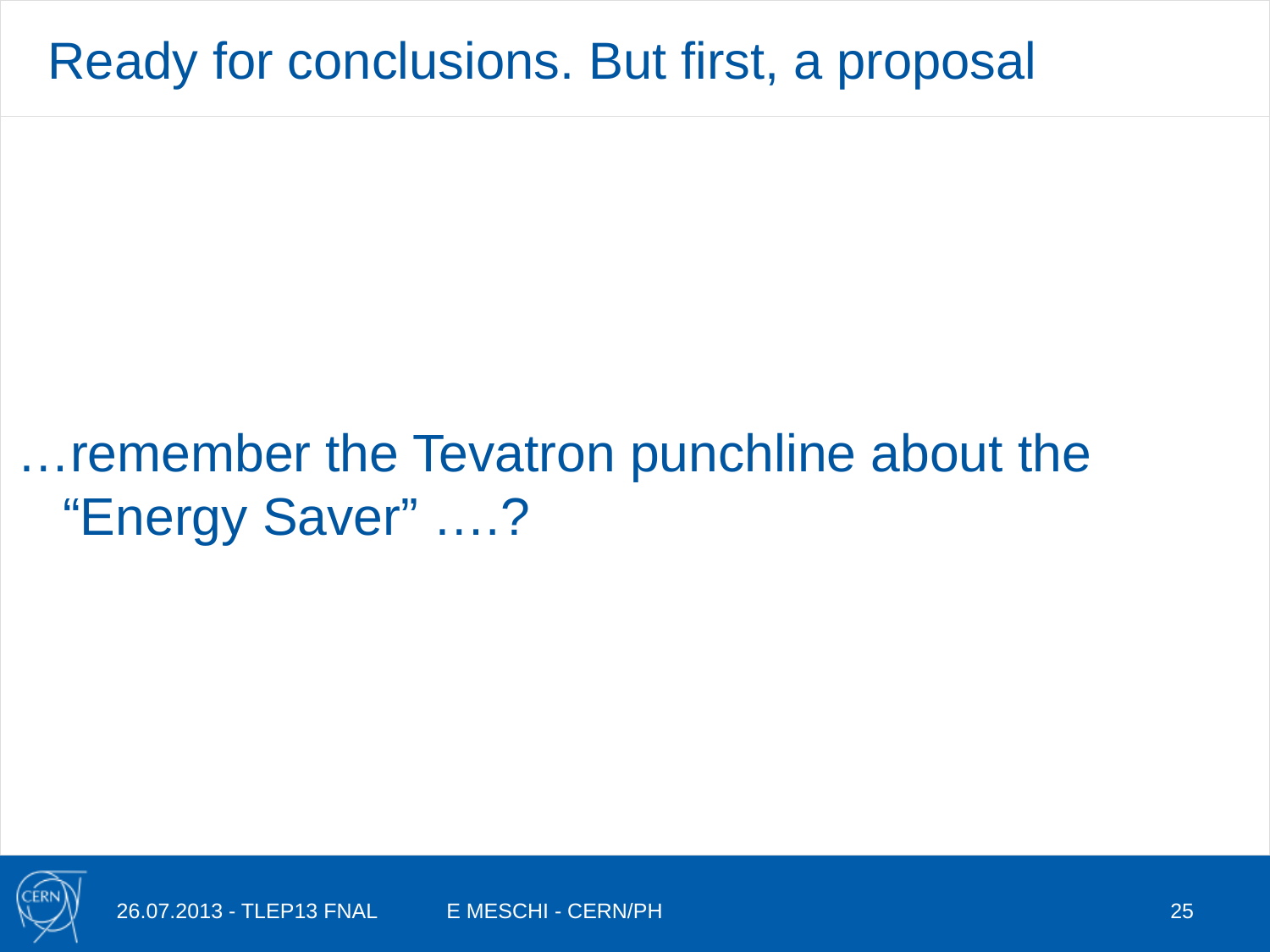

# Ready for conclusions. But first, a proposal

…remember the Tevatron punchline about the “Energy Saver” ….?
26.07.2013 - TLEP13 FNAL
E MESCHI - CERN/PH
25